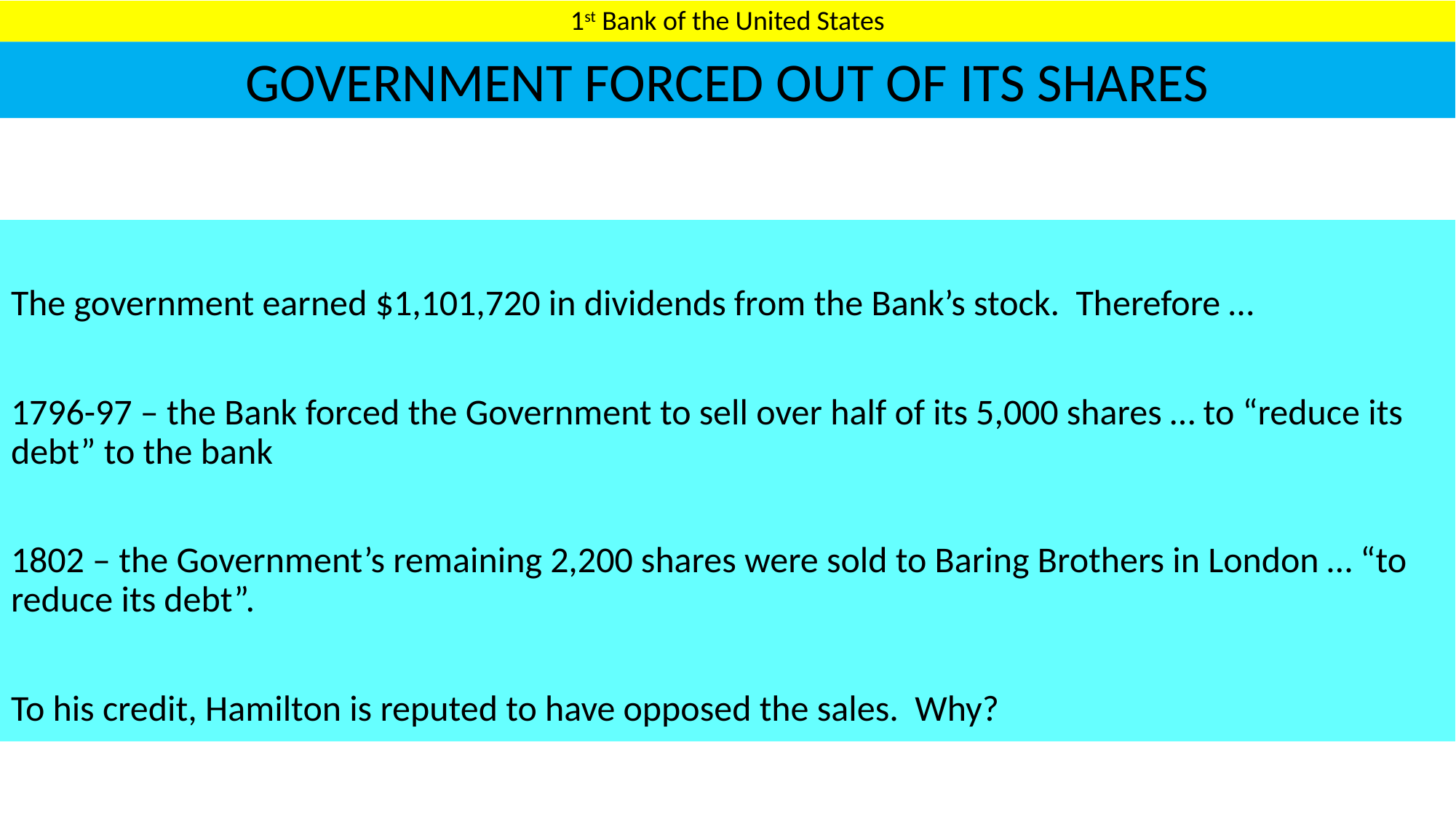

# 1st Bank of the United States
GOVERNMENT FORCED OUT OF ITS SHARES

The government earned $1,101,720 in dividends from the Bank’s stock.  Therefore …

1796-97 – the Bank forced the Government to sell over half of its 5,000 shares … to “reduce its debt” to the bank

1802 – the Government’s remaining 2,200 shares were sold to Baring Brothers in London … “to reduce its debt”.

To his credit, Hamilton is reputed to have opposed the sales.  Why?